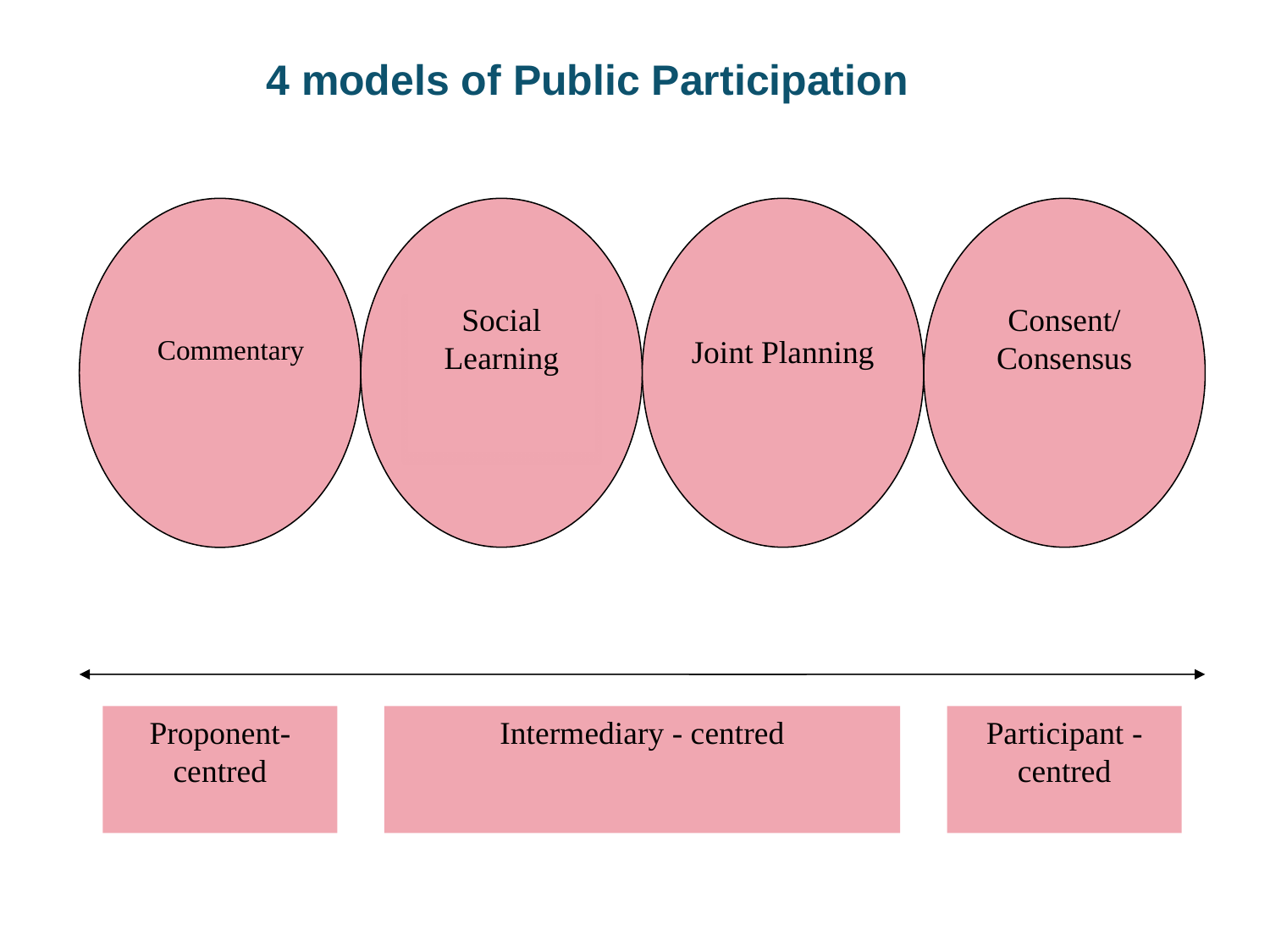

# 4 models of Public Participation

Social Learning
Consent/ Consensus
Commentary
Joint Planning
Proponent-centred
Intermediary - centred
Participant - centred